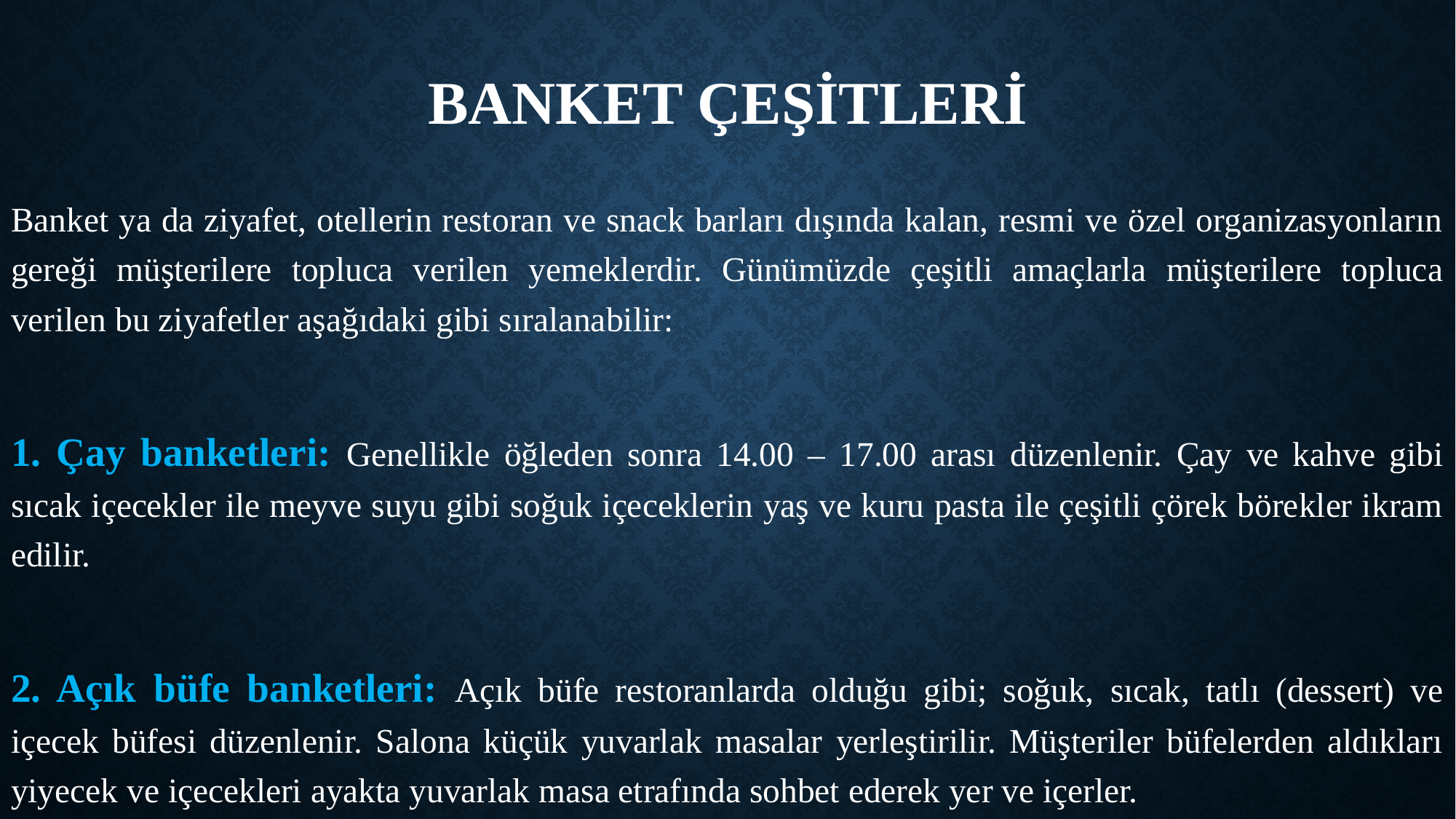

# Banket Çeşitleri
Banket ya da ziyafet, otellerin restoran ve snack barları dışında kalan, resmi ve özel organizasyonların gereği müşterilere topluca verilen yemeklerdir. Günümüzde çeşitli amaçlarla müşterilere topluca verilen bu ziyafetler aşağıdaki gibi sıralanabilir:

1. Çay banketleri: Genellikle öğleden sonra 14.00 – 17.00 arası düzenlenir. Çay ve kahve gibi sıcak içecekler ile meyve suyu gibi soğuk içeceklerin yaş ve kuru pasta ile çeşitli çörek börekler ikram edilir.

2. Açık büfe banketleri: Açık büfe restoranlarda olduğu gibi; soğuk, sıcak, tatlı (dessert) ve içecek büfesi düzenlenir. Salona küçük yuvarlak masalar yerleştirilir. Müşteriler büfelerden aldıkları yiyecek ve içecekleri ayakta yuvarlak masa etrafında sohbet ederek yer ve içerler.